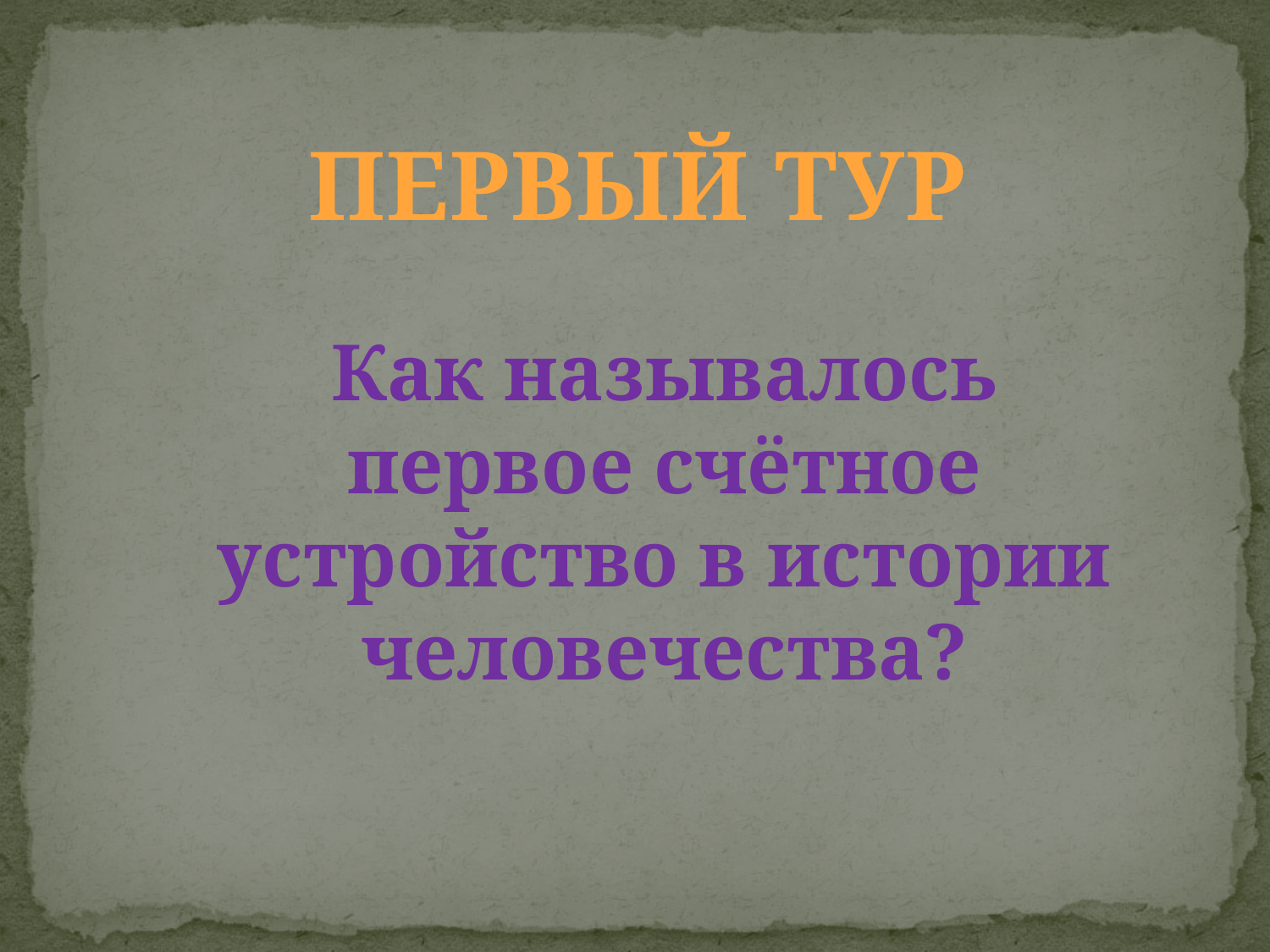

ПЕРВЫЙ ТУР
Как называлось первое счётное устройство в истории человечества?